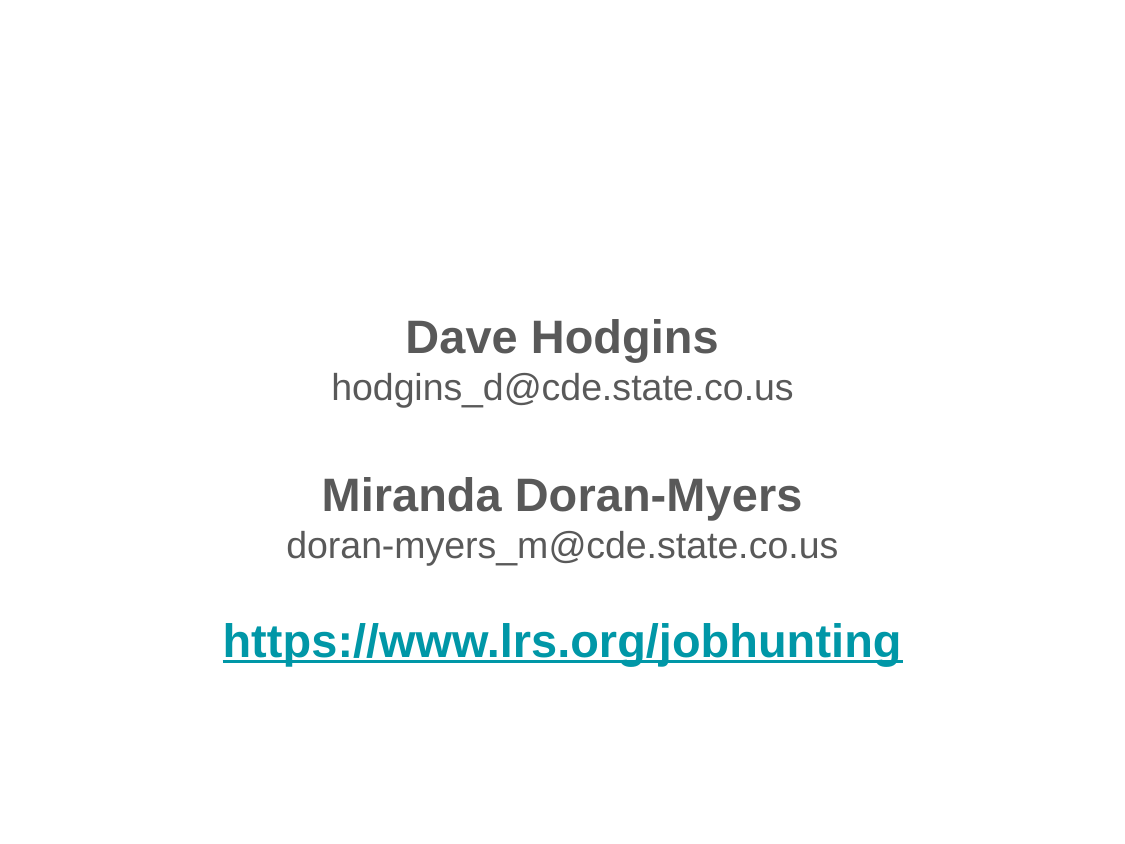

# Contact Us
Dave Hodgins
hodgins_d@cde.state.co.us

Miranda Doran-Myers
doran-myers_m@cde.state.co.us

https://www.lrs.org/jobhunting